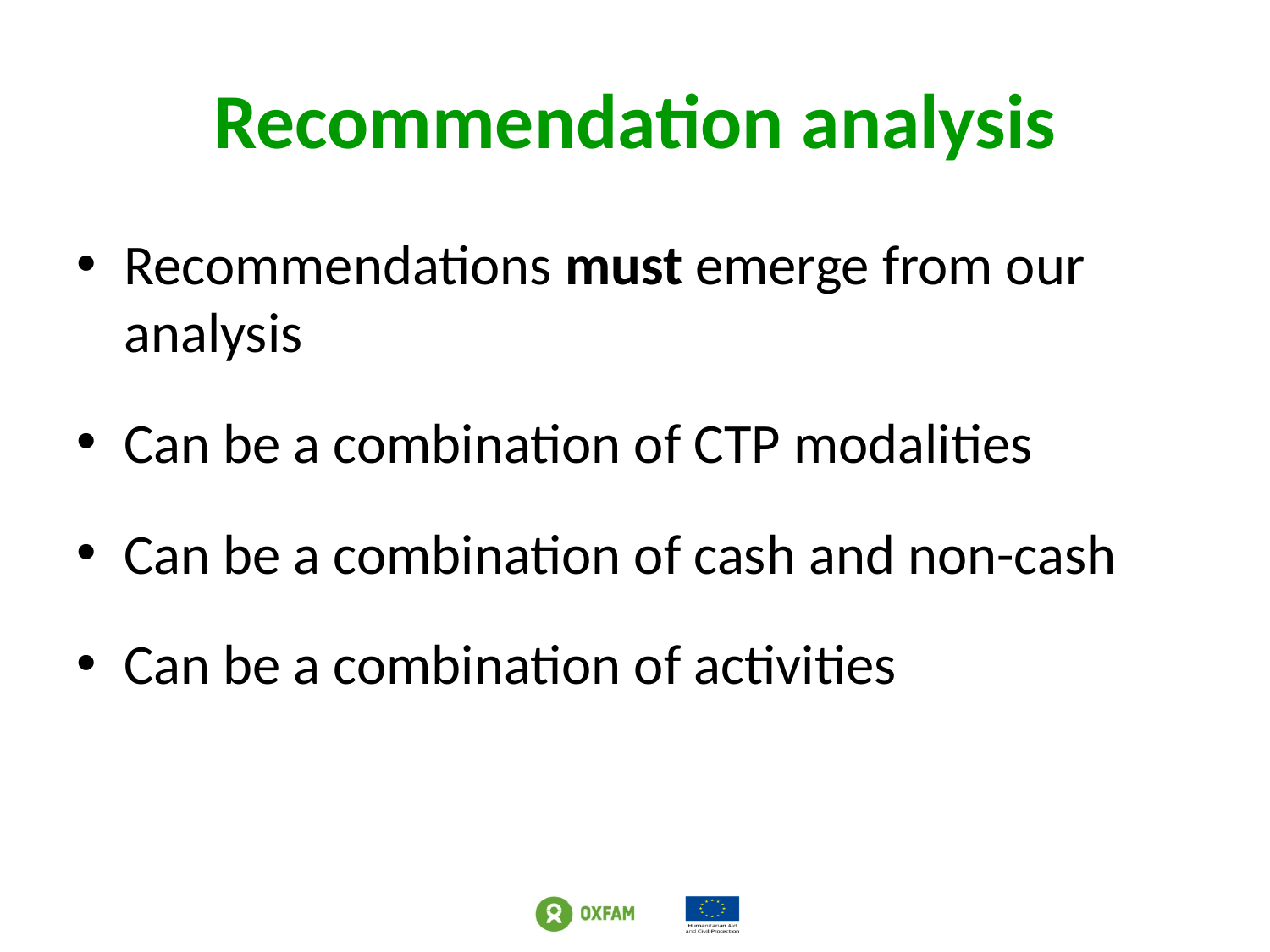

# Recommendation analysis
Recommendations must emerge from our analysis
Can be a combination of CTP modalities
Can be a combination of cash and non-cash
Can be a combination of activities